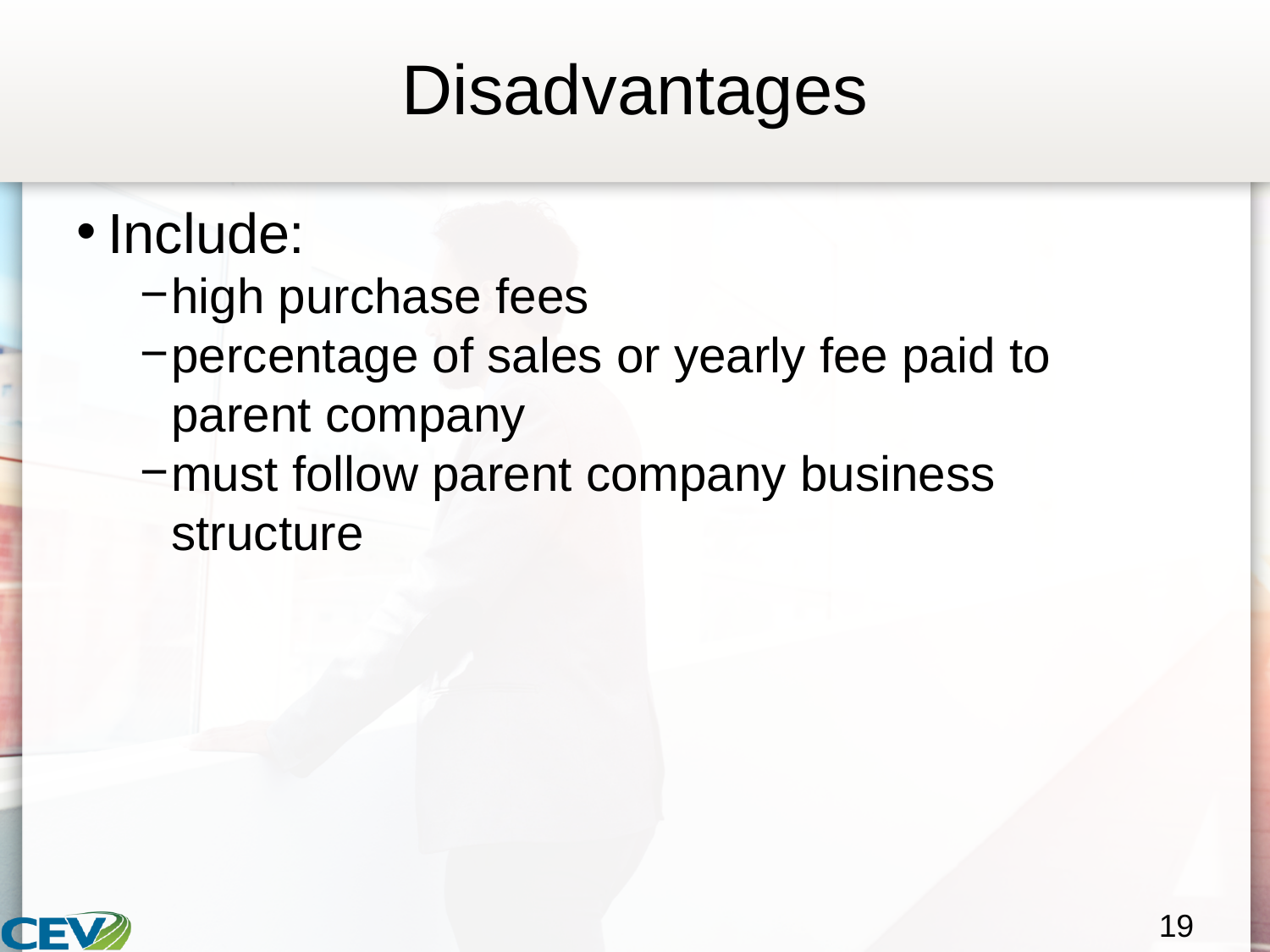

# Disadvantages
Include:
high purchase fees
percentage of sales or yearly fee paid to parent company
must follow parent company business structure